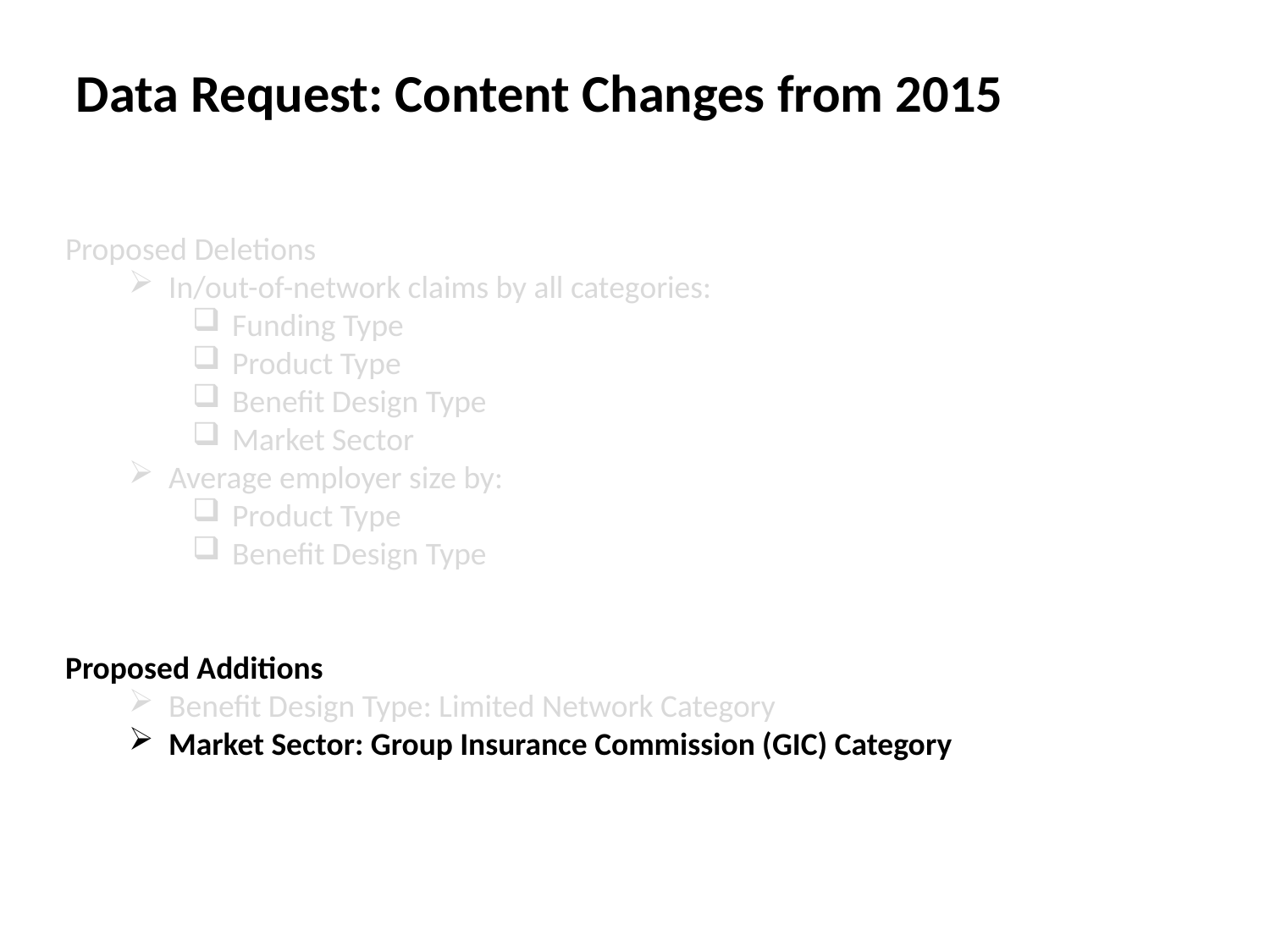

Data Request: Content Changes from 2015
Proposed Deletions
In/out-of-network claims by all categories:
Funding Type
Product Type
Benefit Design Type
Market Sector
Average employer size by:
Product Type
Benefit Design Type

Proposed Additions
Benefit Design Type: Limited Network Category
Market Sector: Group Insurance Commission (GIC) Category